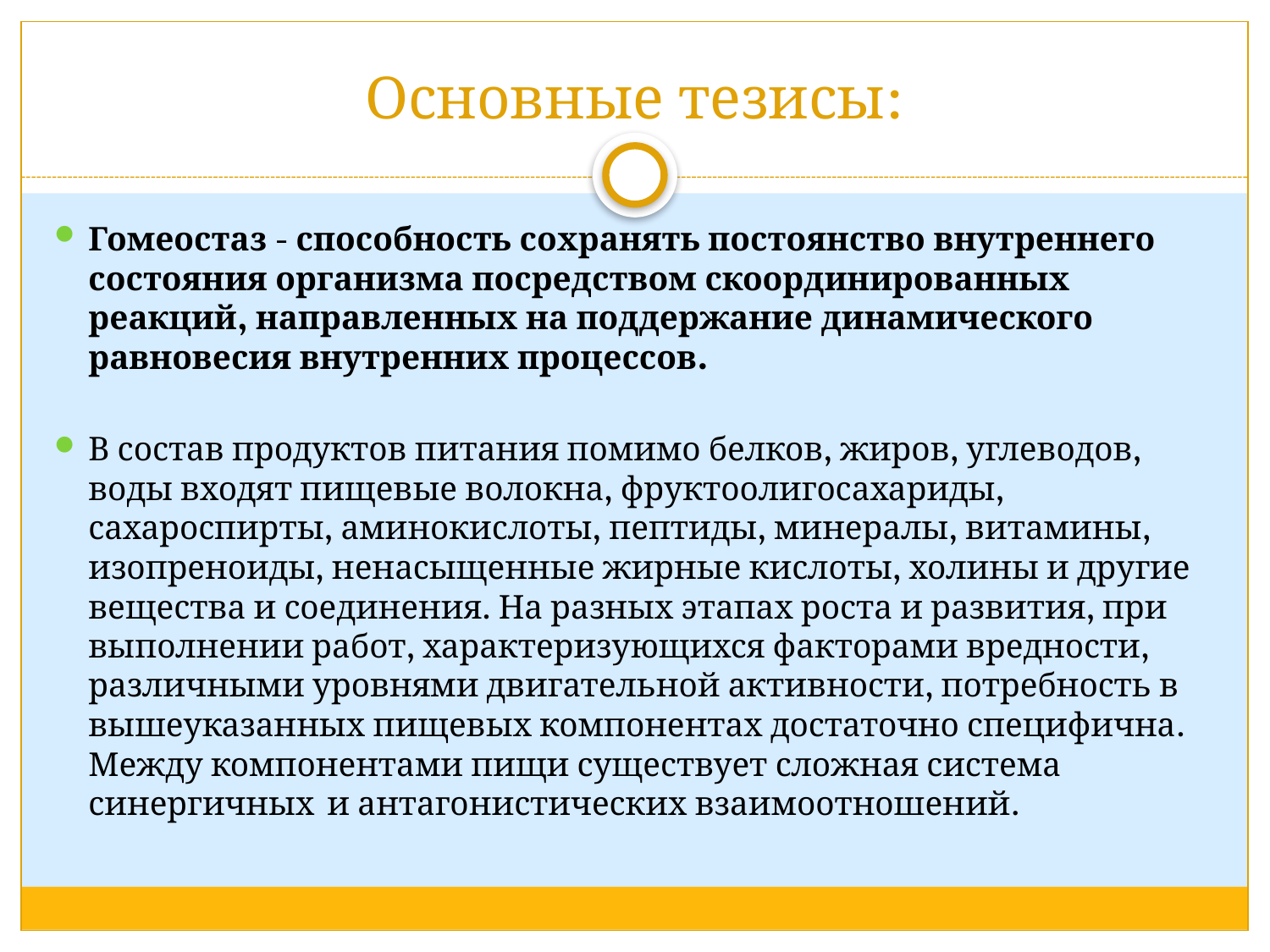

# Основные тезисы:
Гомеостаз - способность сохранять постоянство внутреннего состояния организма посредством скоординированных реакций, направленных на поддержание динамического равновесия внутренних процессов.

В состав продуктов питания помимо белков, жиров, углеводов, воды входят пищевые волокна, фруктоолигосахариды, сахароспирты, аминокислоты, пептиды, минералы, витамины, изопреноиды, ненасыщенные жирные кислоты, холины и другие вещества и соединения. На разных этапах роста и развития, при выполнении работ, характеризующихся факторами вредности, различными уровнями двигательной активности, потребность в вышеуказанных пищевых компонентах достаточно специфична. Между компонентами пищи существует сложная система синергичных  и антагонистических взаимоотношений.